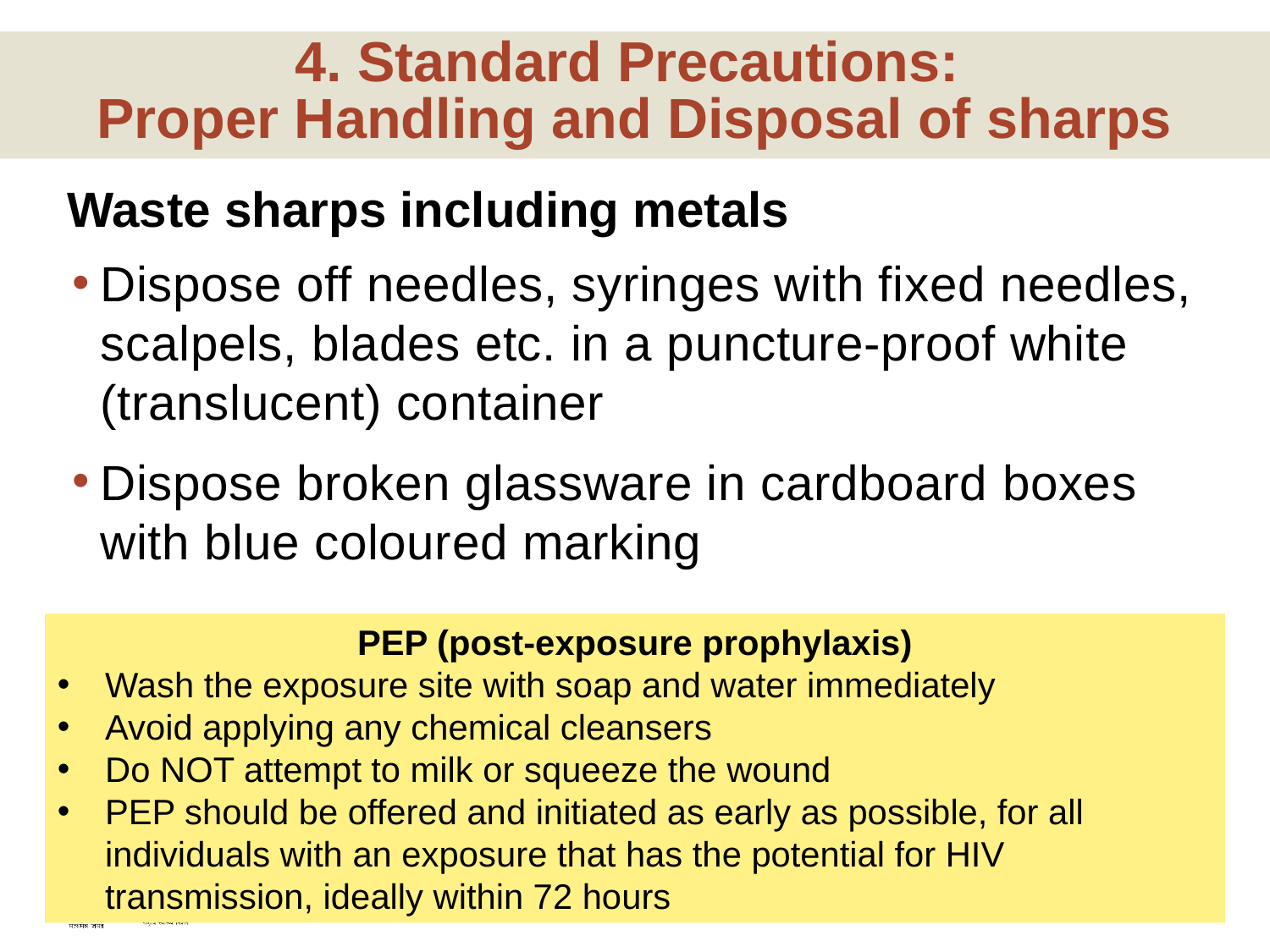

# 4. Standard Precautions: Proper Handling and Disposal of sharps
Waste sharps including metals
Dispose off needles, syringes with fixed needles, scalpels, blades etc. in a puncture-proof white (translucent) container
Dispose broken glassware in cardboard boxes with blue coloured marking

PEP (post-exposure prophylaxis)
Wash the exposure site with soap and water immediately
Avoid applying any chemical cleansers
Do NOT attempt to milk or squeeze the wound
PEP should be offered and initiated as early as possible, for all individuals with an exposure that has the potential for HIV transmission, ideally within 72 hours
12